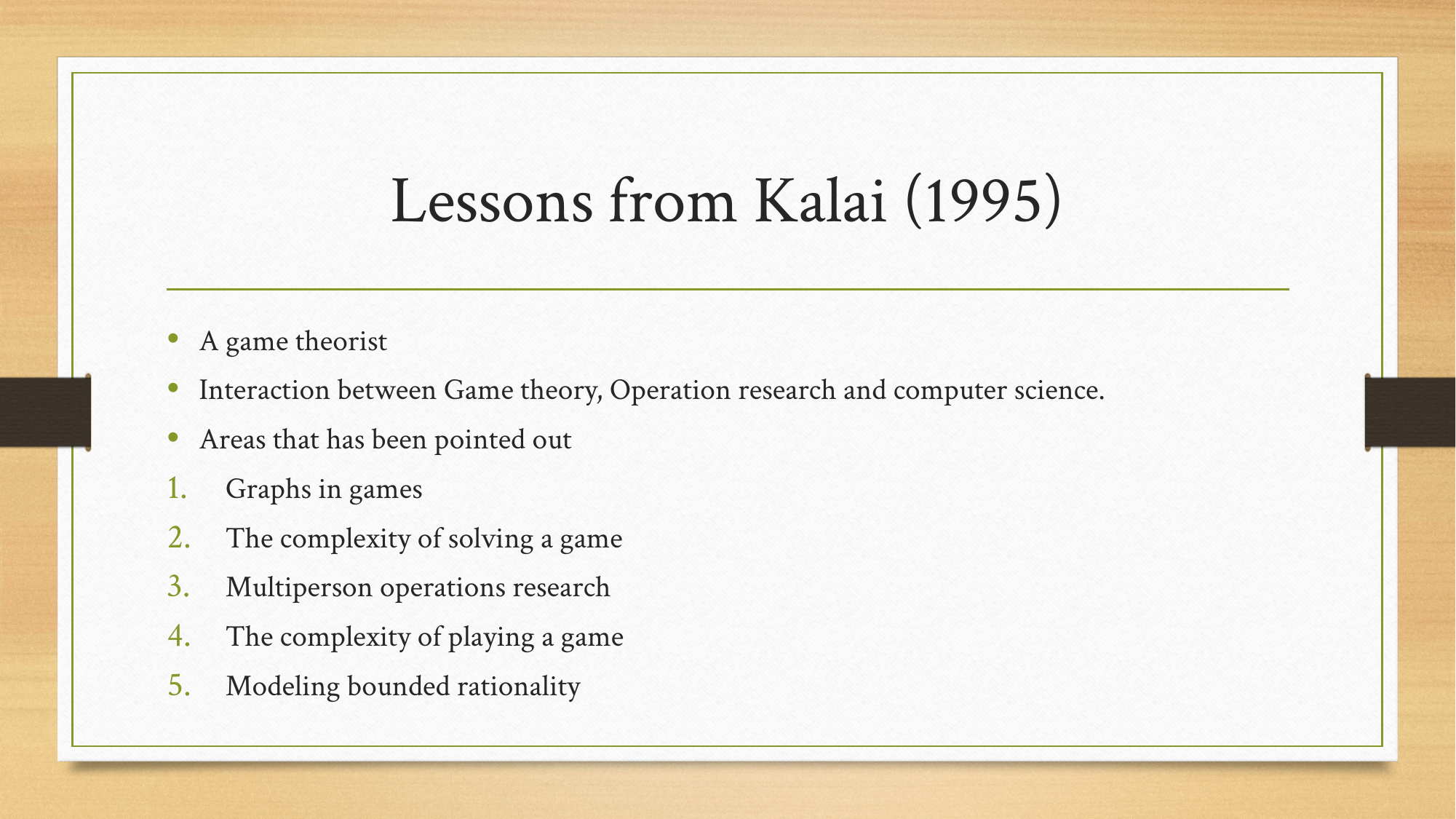

# Lessons from Kalai (1995)
A game theorist
Interaction between Game theory, Operation research and computer science.
Areas that has been pointed out
Graphs in games
The complexity of solving a game
Multiperson operations research
The complexity of playing a game
Modeling bounded rationality